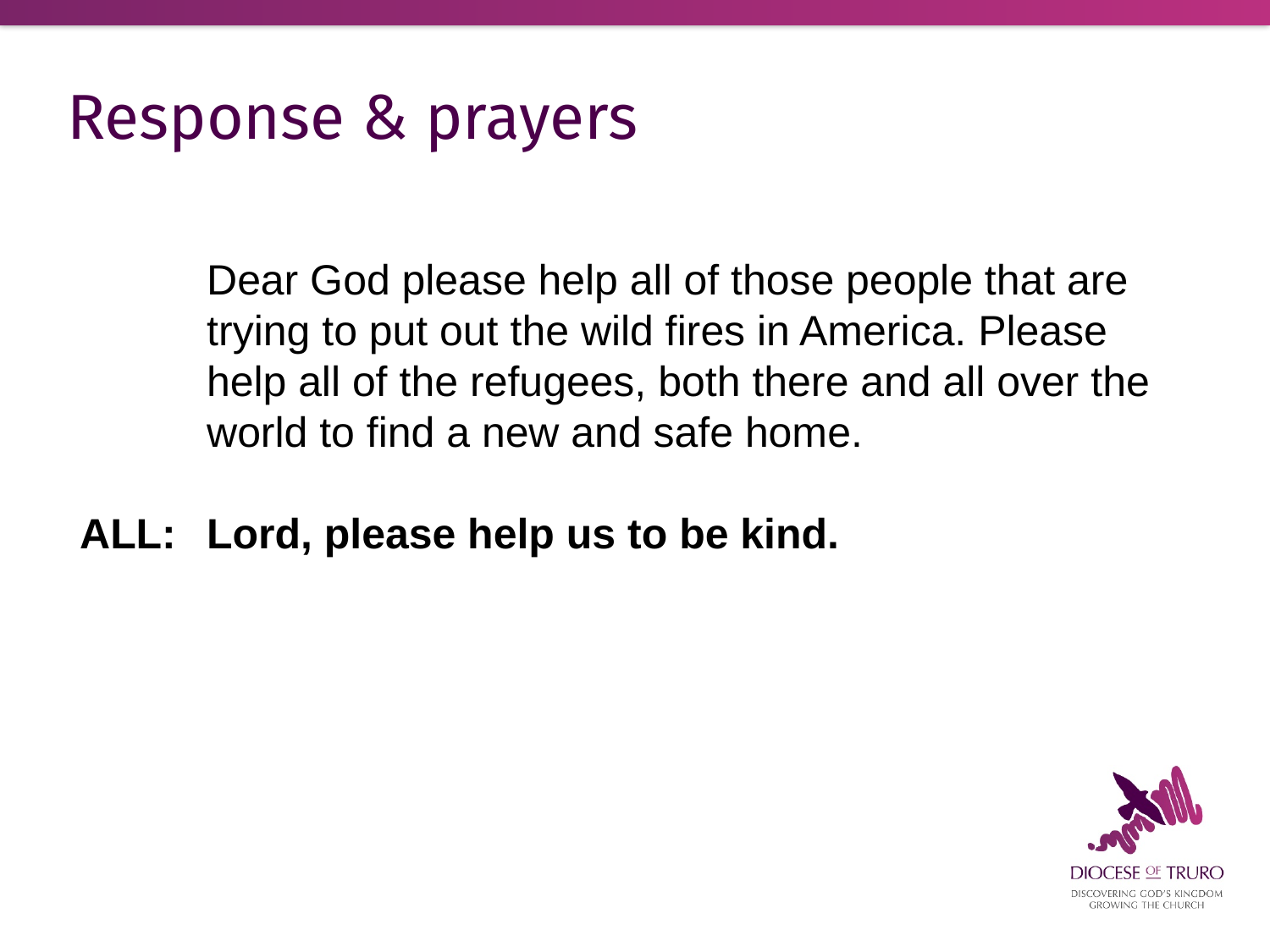

# Response & prayers
	Dear God please help all of those people that are 	trying to put out the wild fires in America. Please 	help all of the refugees, both there and all over the 	world to find a new and safe home.

ALL: 	Lord, please help us to be kind.